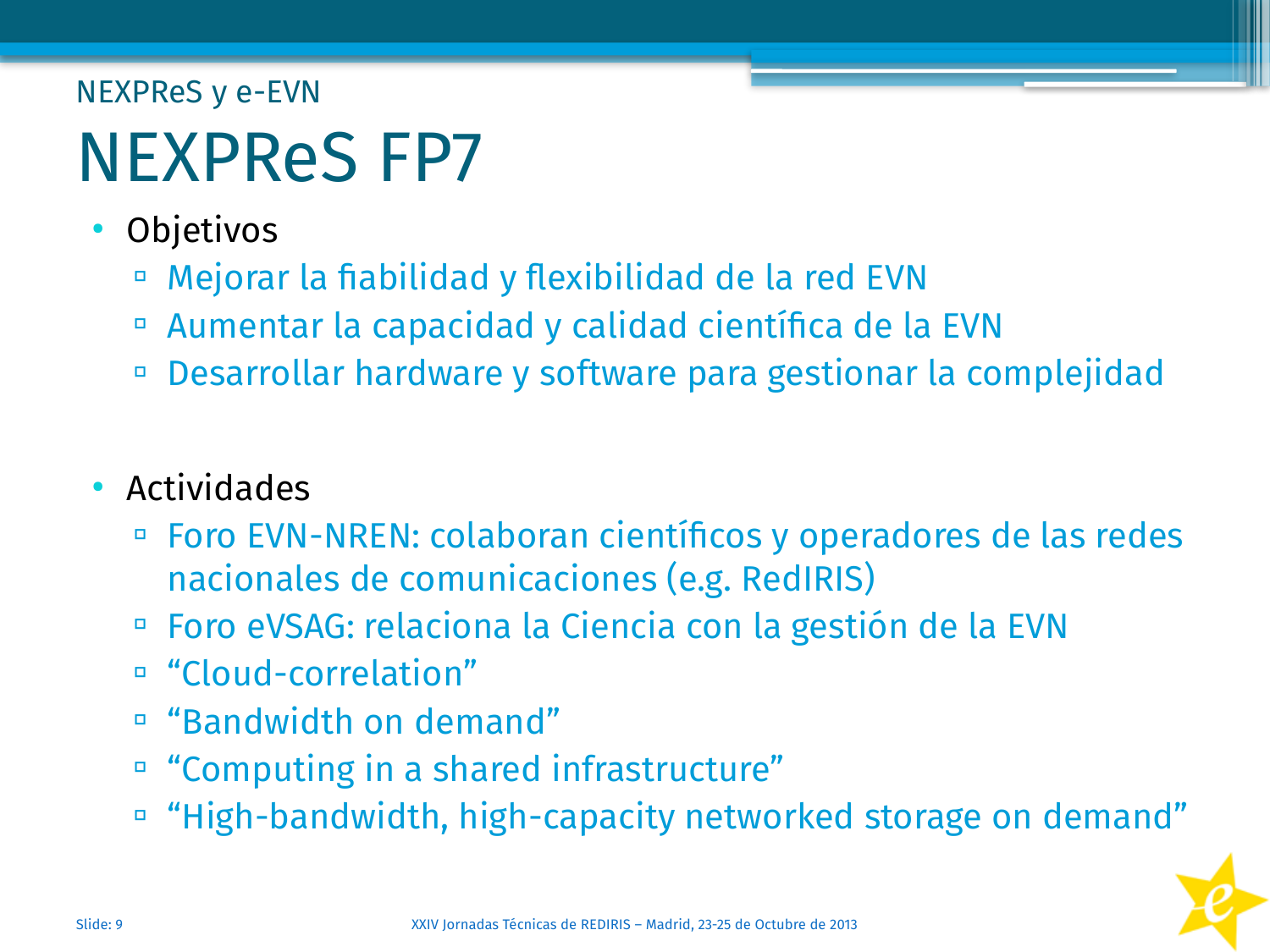

NEXPReS y e-EVN
# NEXPReS FP7
Objetivos
Mejorar la fiabilidad y flexibilidad de la red EVN
Aumentar la capacidad y calidad científica de la EVN
Desarrollar hardware y software para gestionar la complejidad

Actividades
Foro EVN-NREN: colaboran científicos y operadores de las redes nacionales de comunicaciones (e.g. RedIRIS)
Foro eVSAG: relaciona la Ciencia con la gestión de la EVN
“Cloud-correlation”
“Bandwidth on demand”
“Computing in a shared infrastructure”
“High-bandwidth, high-capacity networked storage on demand”
Slide: 9
XXIV Jornadas Técnicas de REDIRIS – Madrid, 23-25 de Octubre de 2013